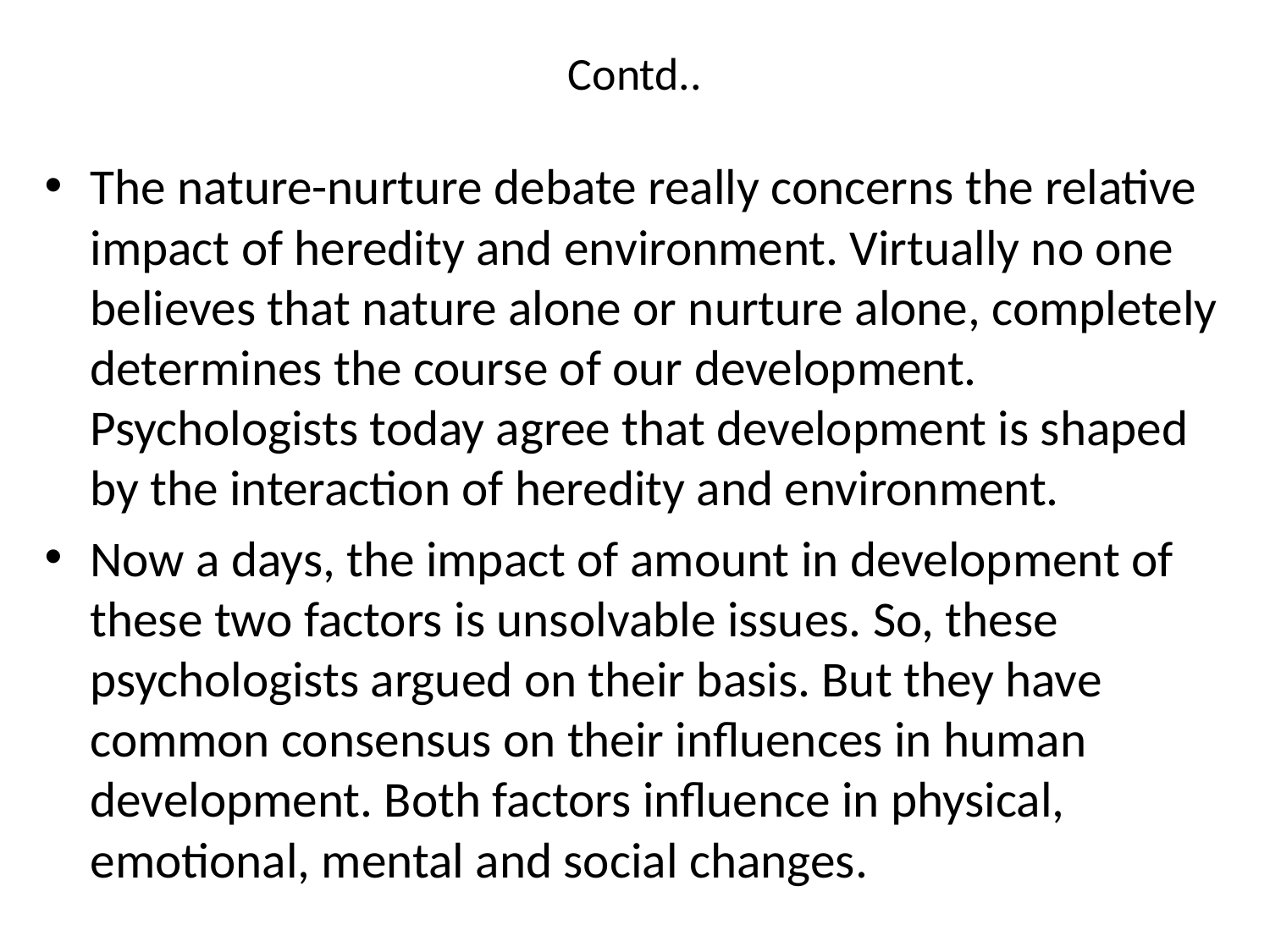

# Contd..
The nature-nurture debate really concerns the relative impact of heredity and environment. Virtually no one believes that nature alone or nurture alone, completely determines the course of our development. Psychologists today agree that development is shaped by the interaction of heredity and environment.
Now a days, the impact of amount in development of these two factors is unsolvable issues. So, these psychologists argued on their basis. But they have common consensus on their influences in human development. Both factors influence in physical, emotional, mental and social changes.